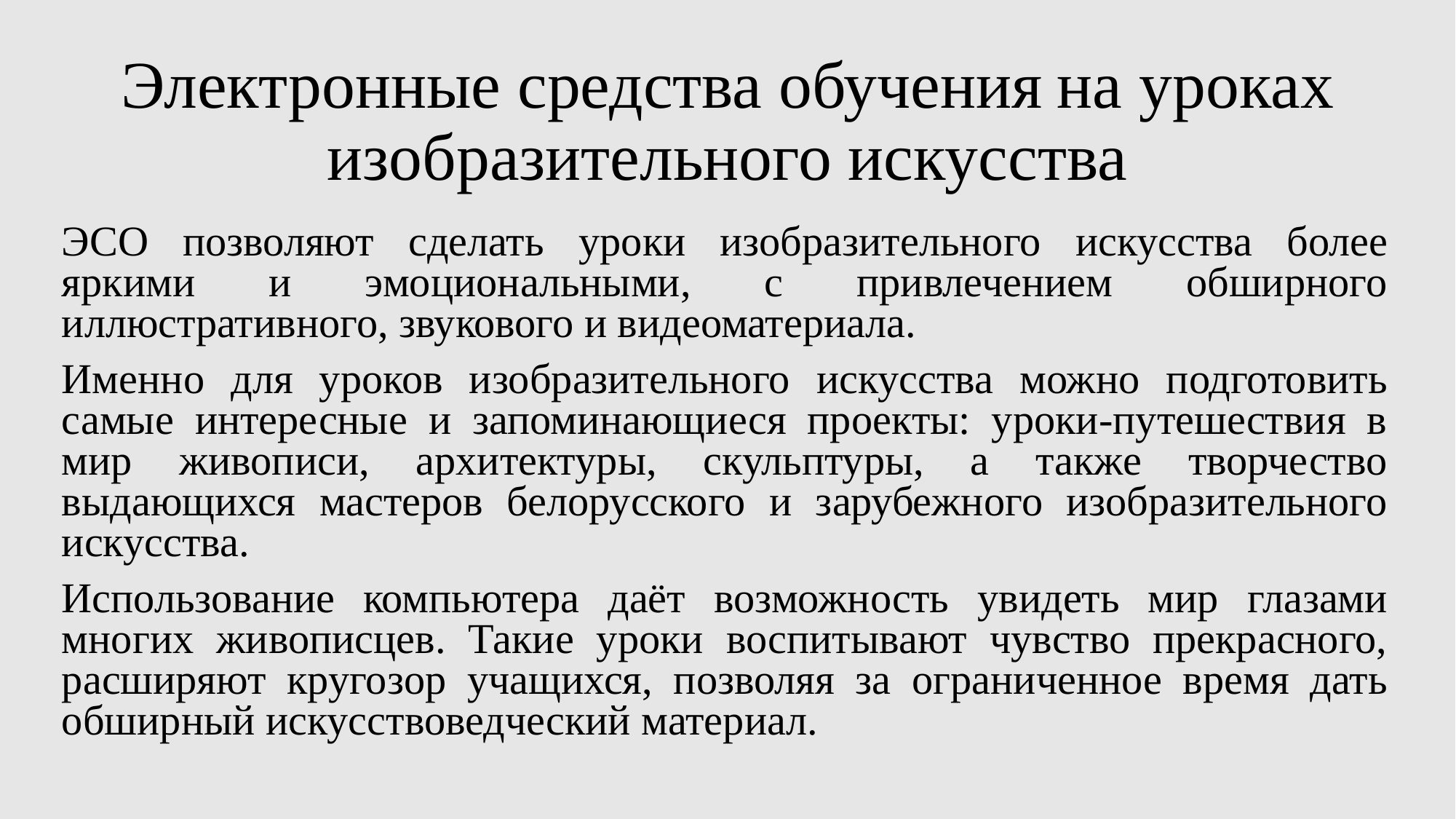

Электронные средства обучения на уроках изобразительного искусства
ЭСО позволяют сделать уроки изобразительного искусства более яркими и эмоциональными, с привлечением обширного иллюстративного, звукового и видеоматериала.
Именно для уроков изобразительного искусства можно подготовить самые интересные и запоминающиеся проекты: уроки-путешествия в мир живописи, архитектуры, скульптуры, а также творчество выдающихся мастеров белорусского и зарубежного изобразительного искусства.
Использование компьютера даёт возможность увидеть мир глазами многих живописцев. Такие уроки воспитывают чувство прекрасного, расширяют кругозор учащихся, позволяя за ограниченное время дать обширный искусствоведческий материал.